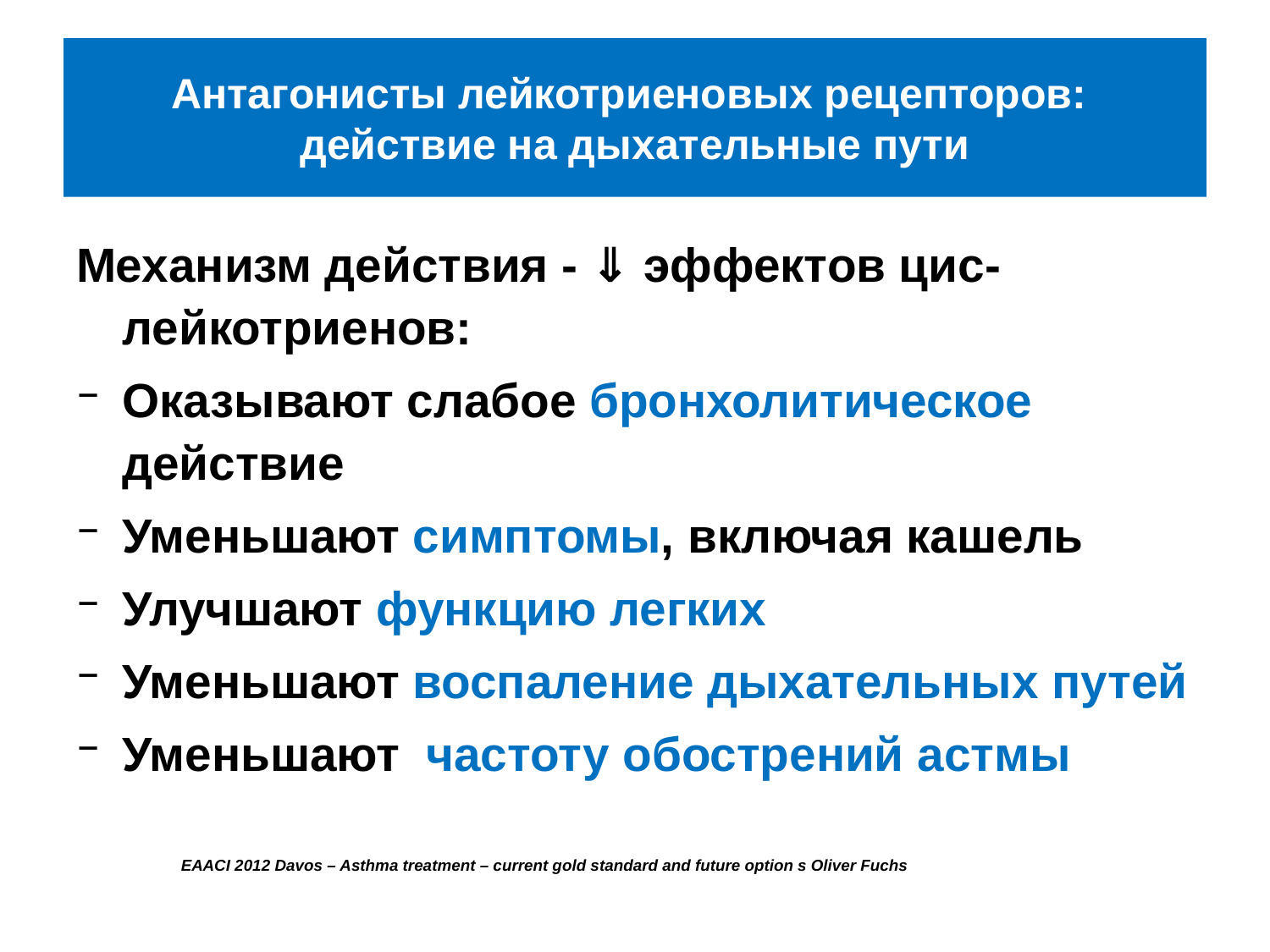

# Антагонисты лейкотриеновых рецепторов: действие на дыхательные пути
Механизм действия - ⇓ эффектов цис-лейкотриенов:
Оказывают слабое бронхолитическое действие
Уменьшают симптомы, включая кашель
Улучшают функцию легких
Уменьшают воспаление дыхательных путей
Уменьшают  частоту обострений астмы

EAACI 2012 Davos – Asthma treatment – current gold standard and future option s Oliver Fuchs